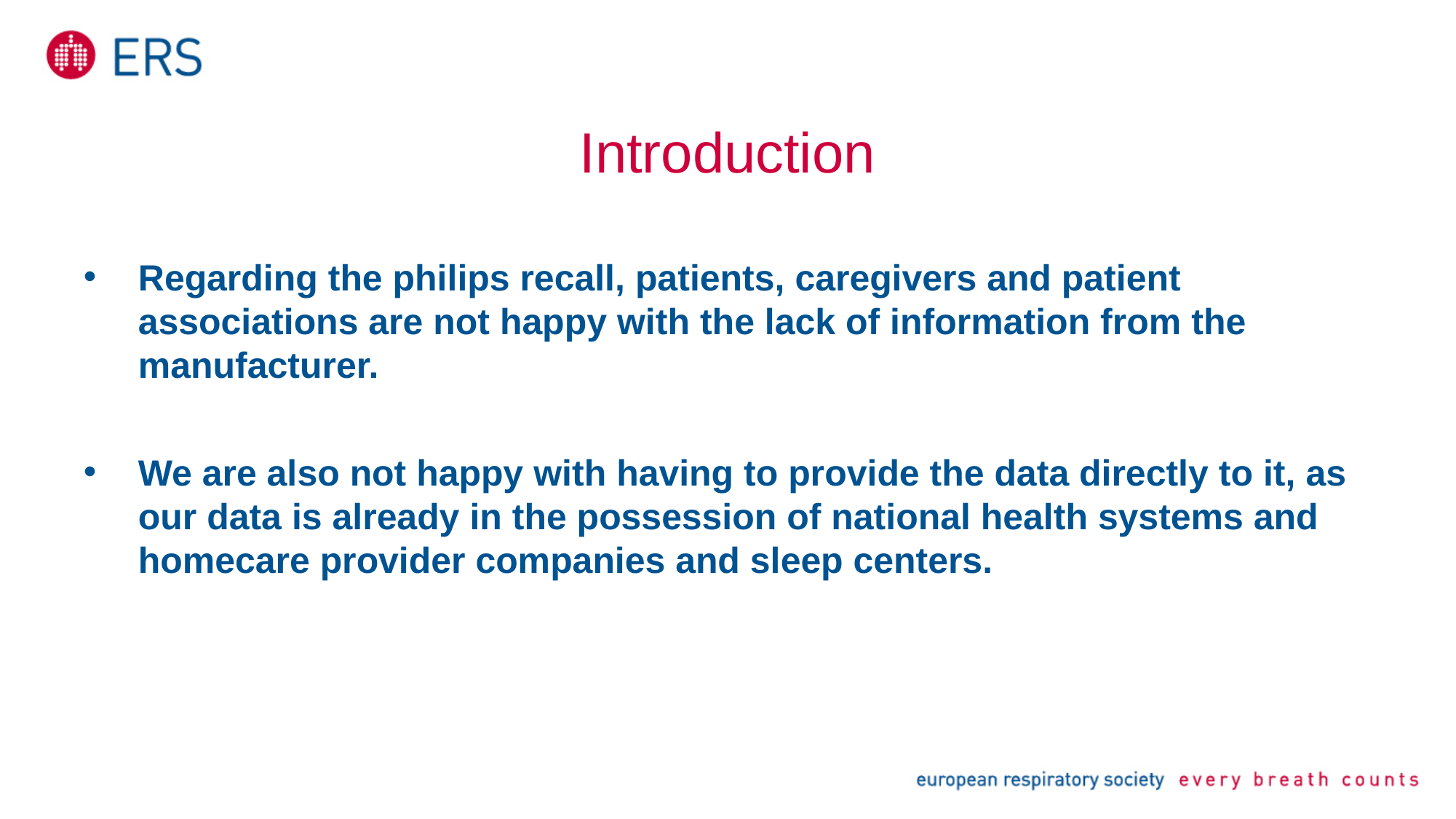

# Introduction
Regarding the philips recall, patients, caregivers and patient associations are not happy with the lack of information from the manufacturer.

We are also not happy with having to provide the data directly to it, as our data is already in the possession of national health systems and homecare provider companies and sleep centers.